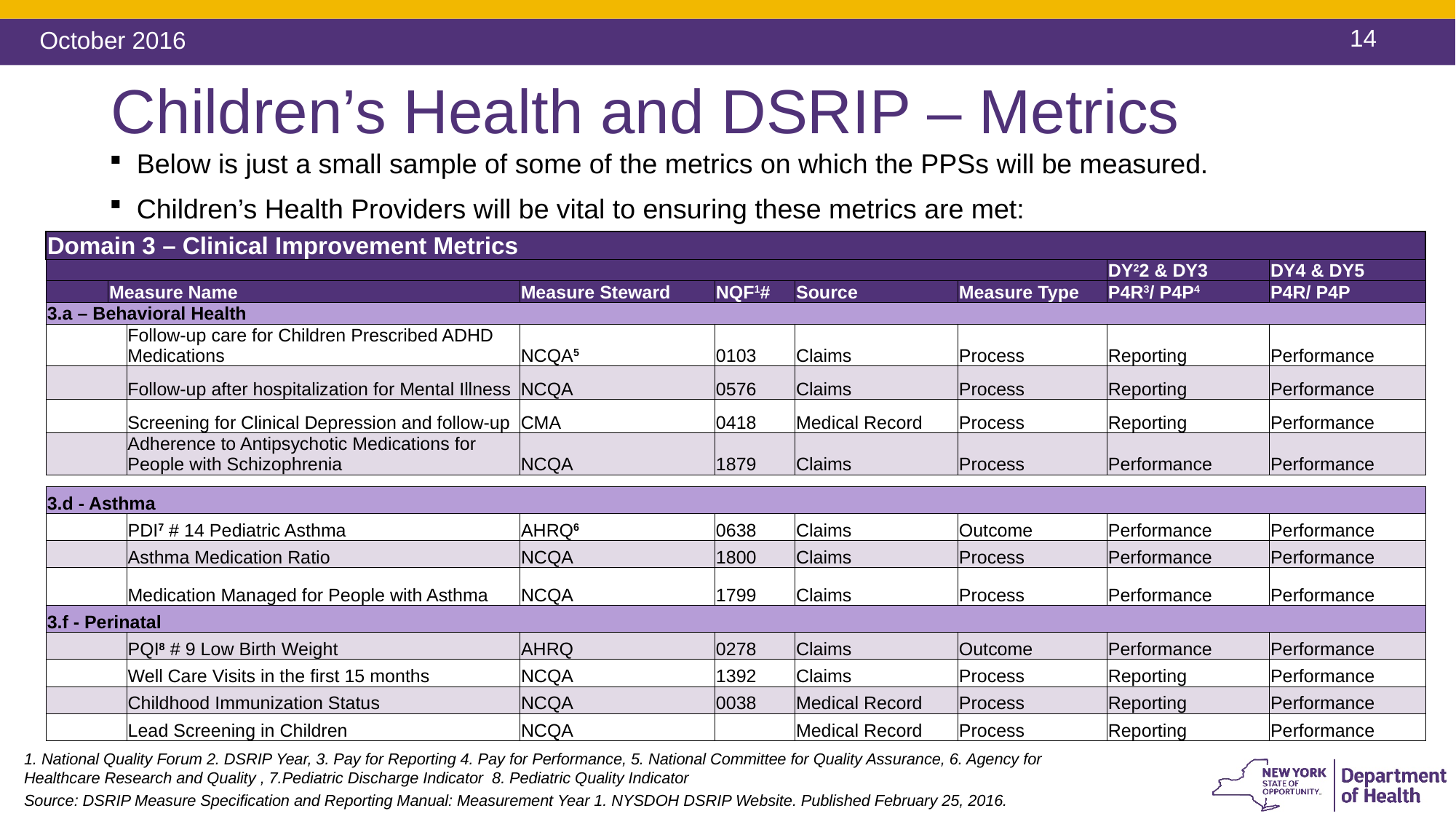

October 2016
# Children’s Health and DSRIP – Metrics
Below is just a small sample of some of the metrics on which the PPSs will be measured.
Children’s Health Providers will be vital to ensuring these metrics are met:
| Domain 3 – Clinical Improvement Metrics |  |  |  |  |  |  |  |  |
| --- | --- | --- | --- | --- | --- | --- | --- | --- |
|  |  |  |  |  |  |  | DY22 & DY3 | DY4 & DY5 |
|  | Measure Name |  | Measure Steward | NQF1# | Source | Measure Type | P4R3/ P4P4 | P4R/ P4P |
| 3.a – Behavioral Health |  |  |  |  |  |  |  |  |
|  |  | Follow-up care for Children Prescribed ADHD Medications | NCQA5 | 0103 | Claims | Process | Reporting | Performance |
|  |  | Follow-up after hospitalization for Mental Illness | NCQA | 0576 | Claims | Process | Reporting | Performance |
|  |  | Screening for Clinical Depression and follow-up | CMA | 0418 | Medical Record | Process | Reporting | Performance |
|  |  | Adherence to Antipsychotic Medications for People with Schizophrenia | NCQA | 1879 | Claims | Process | Performance | Performance |
| 3.d - Asthma |  |  |  |  |  |  |  |
| --- | --- | --- | --- | --- | --- | --- | --- |
|  | PDI7 # 14 Pediatric Asthma | AHRQ6 | 0638 | Claims | Outcome | Performance | Performance |
|  | Asthma Medication Ratio | NCQA | 1800 | Claims | Process | Performance | Performance |
|  | Medication Managed for People with Asthma | NCQA | 1799 | Claims | Process | Performance | Performance |
| 3.f - Perinatal |  |  |  |  |  |  |  |
|  | PQI8 # 9 Low Birth Weight | AHRQ | 0278 | Claims | Outcome | Performance | Performance |
|  | Well Care Visits in the first 15 months | NCQA | 1392 | Claims | Process | Reporting | Performance |
|  | Childhood Immunization Status | NCQA | 0038 | Medical Record | Process | Reporting | Performance |
|  | Lead Screening in Children | NCQA |  | Medical Record | Process | Reporting | Performance |
1. National Quality Forum 2. DSRIP Year, 3. Pay for Reporting 4. Pay for Performance, 5. National Committee for Quality Assurance, 6. Agency for Healthcare Research and Quality , 7.Pediatric Discharge Indicator  8. Pediatric Quality Indicator
Source: DSRIP Measure Specification and Reporting Manual: Measurement Year 1. NYSDOH DSRIP Website. Published February 25, 2016.